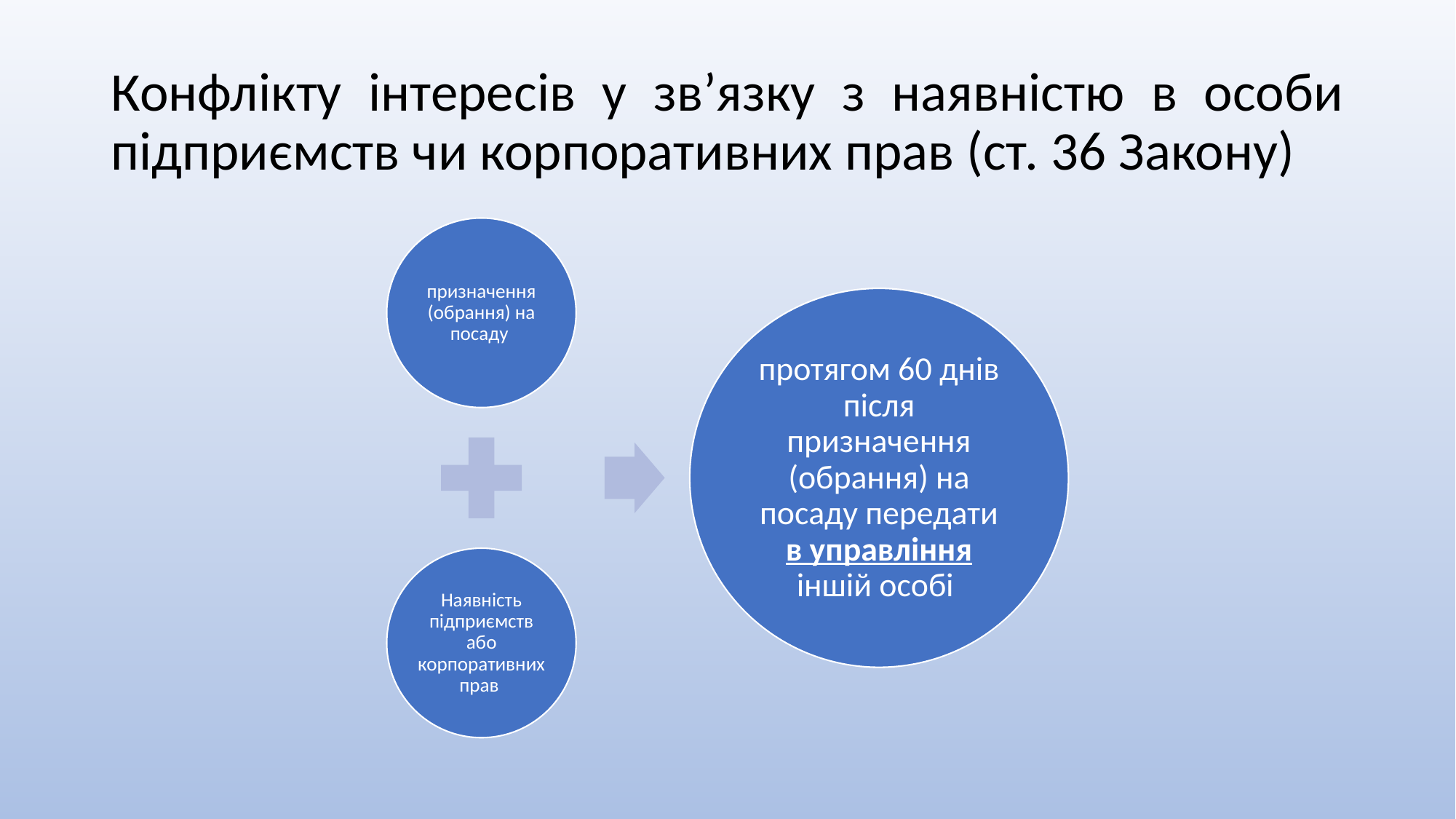

# Конфлікту інтересів у зв’язку з наявністю в особи підприємств чи корпоративних прав (ст. 36 Закону)
призначення (обрання) на посаду

Наявність підприємств або корпоративних прав

протягом 60 днів після призначення (обрання) на посаду передати в управління іншій особі